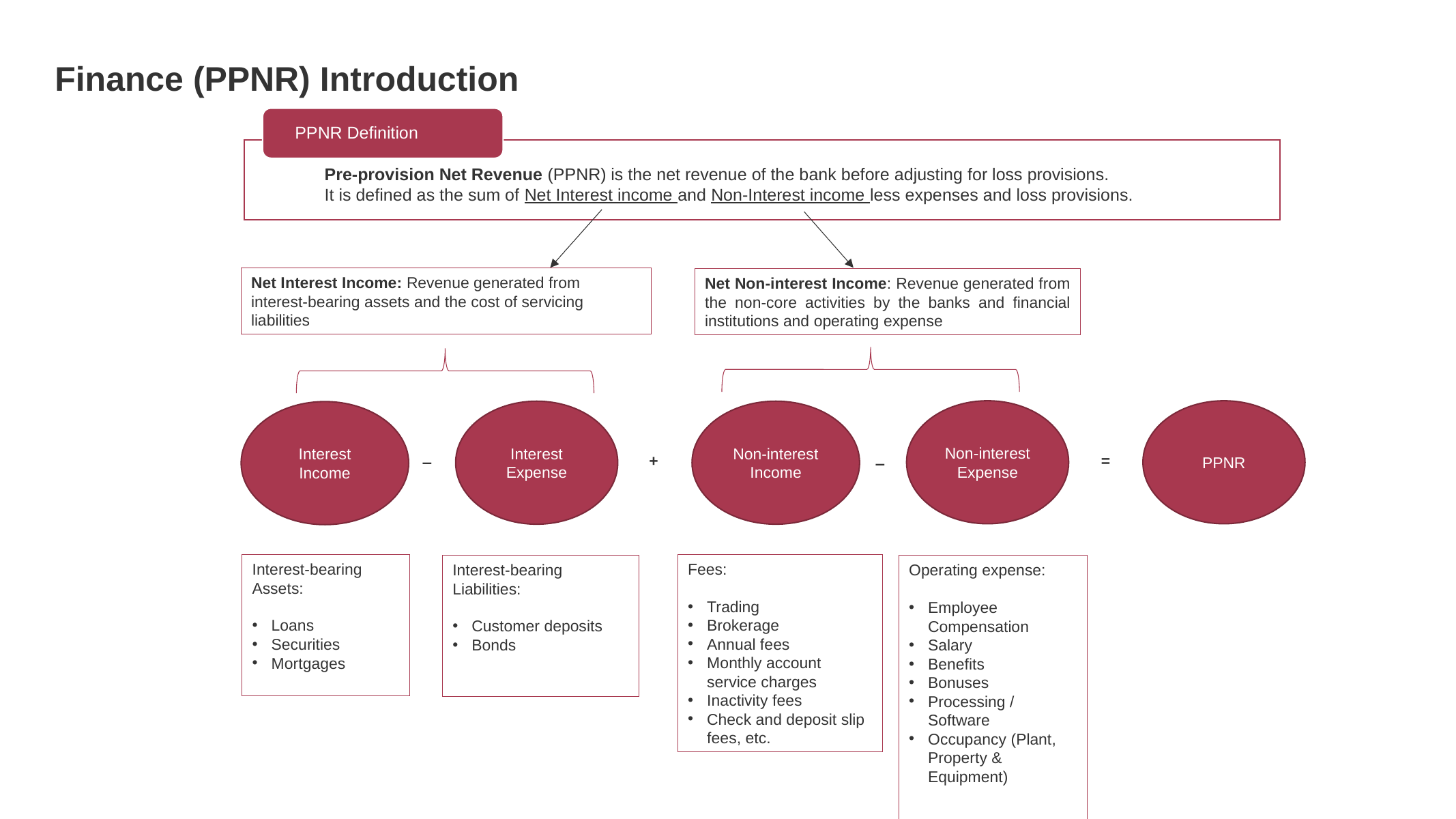

Finance (PPNR) Introduction

Pre-provision Net Revenue (PPNR) is the net revenue of the bank before adjusting for loss provisions.
It is defined as the sum of Net Interest income and Non-Interest income less expenses and loss provisions.
PPNR Definition

Net Interest Income: Revenue generated from interest-bearing assets and the cost of servicing liabilities
Net Non-interest Income: Revenue generated from the non-core activities by the banks and financial institutions and operating expense
Non-interest Expense
PPNR
Non-interest Income
Interest Expense
Interest Income
+
=
‒
‒
Fees:

Trading
Brokerage
Annual fees
Monthly account service charges
Inactivity fees
Check and deposit slip fees, etc.
Interest-bearing Assets:

Loans
Securities
Mortgages

Interest-bearing Liabilities:

Customer deposits
Bonds

Operating expense:

Employee Compensation
Salary
Benefits
Bonuses
Processing / Software
Occupancy (Plant, Property & Equipment)